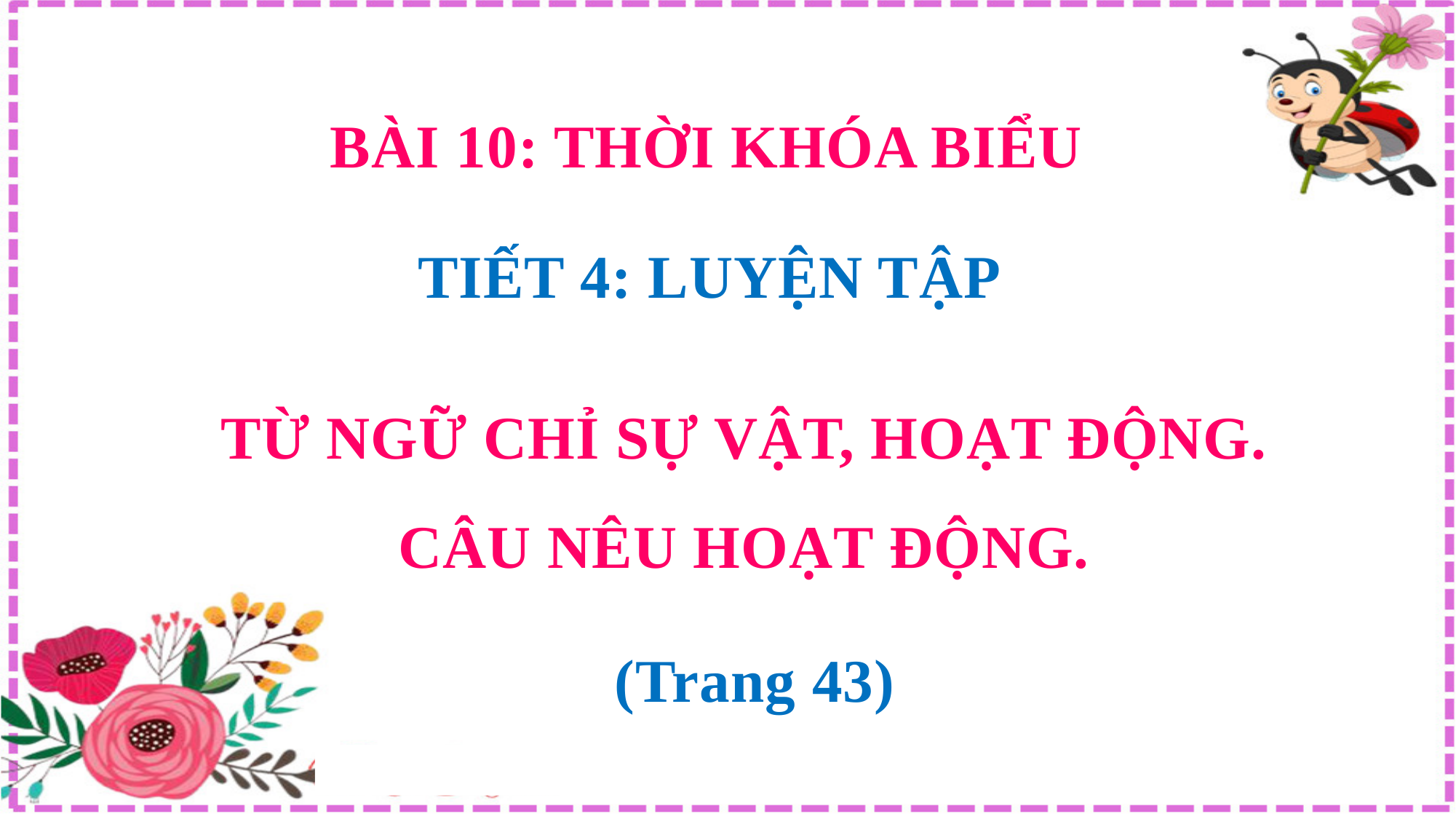

BÀI 10: THỜI KHÓA BIỂU
TIẾT 4: LUYỆN TẬP
TỪ NGỮ CHỈ SỰ VẬT, HOẠT ĐỘNG.
CÂU NÊU HOẠT ĐỘNG.
(Trang 43)